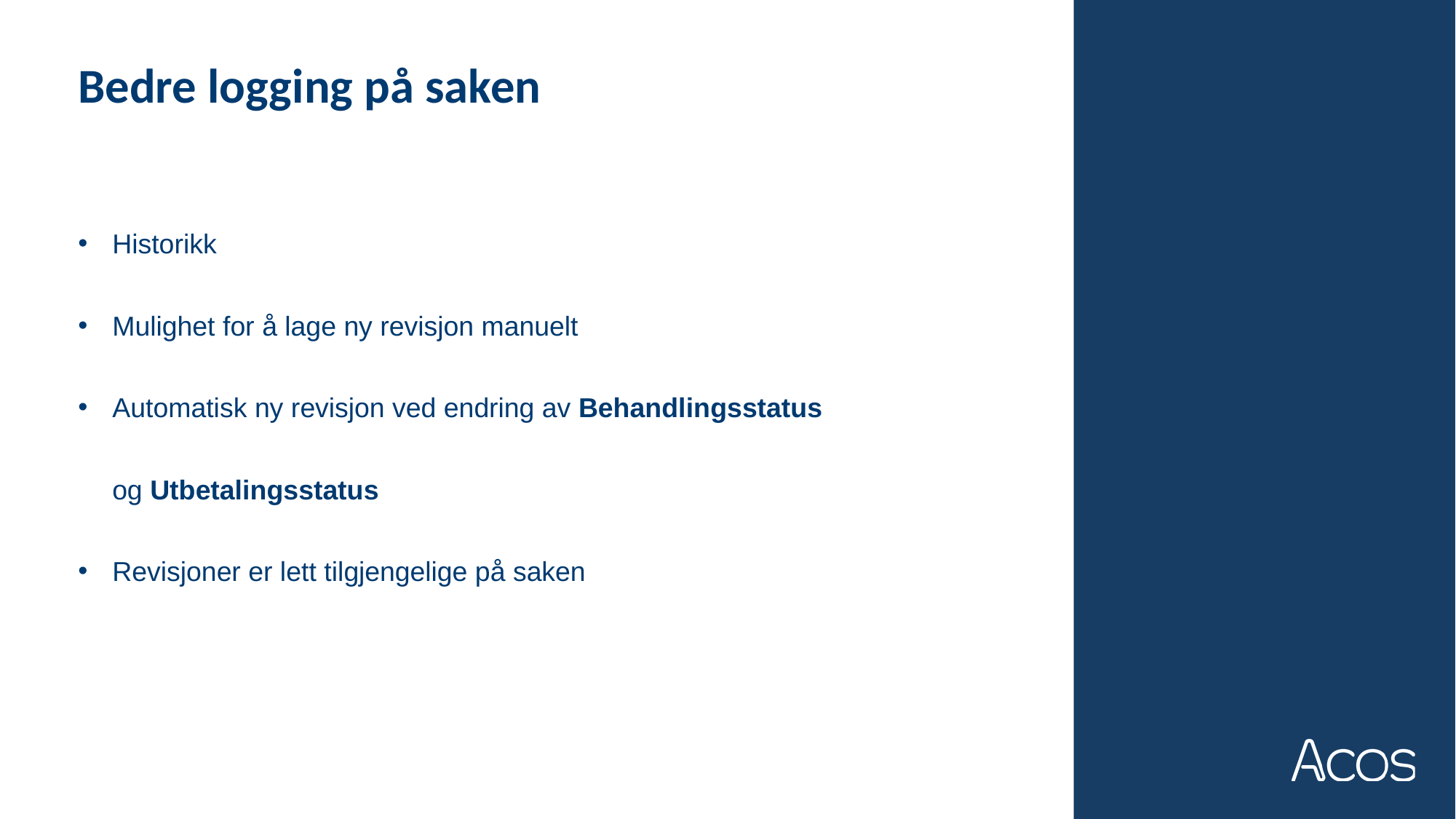

Bedre logging på saken

Historikk
Mulighet for å lage ny revisjon manuelt
Automatisk ny revisjon ved endring av Behandlingsstatus og Utbetalingsstatus
Revisjoner er lett tilgjengelige på saken